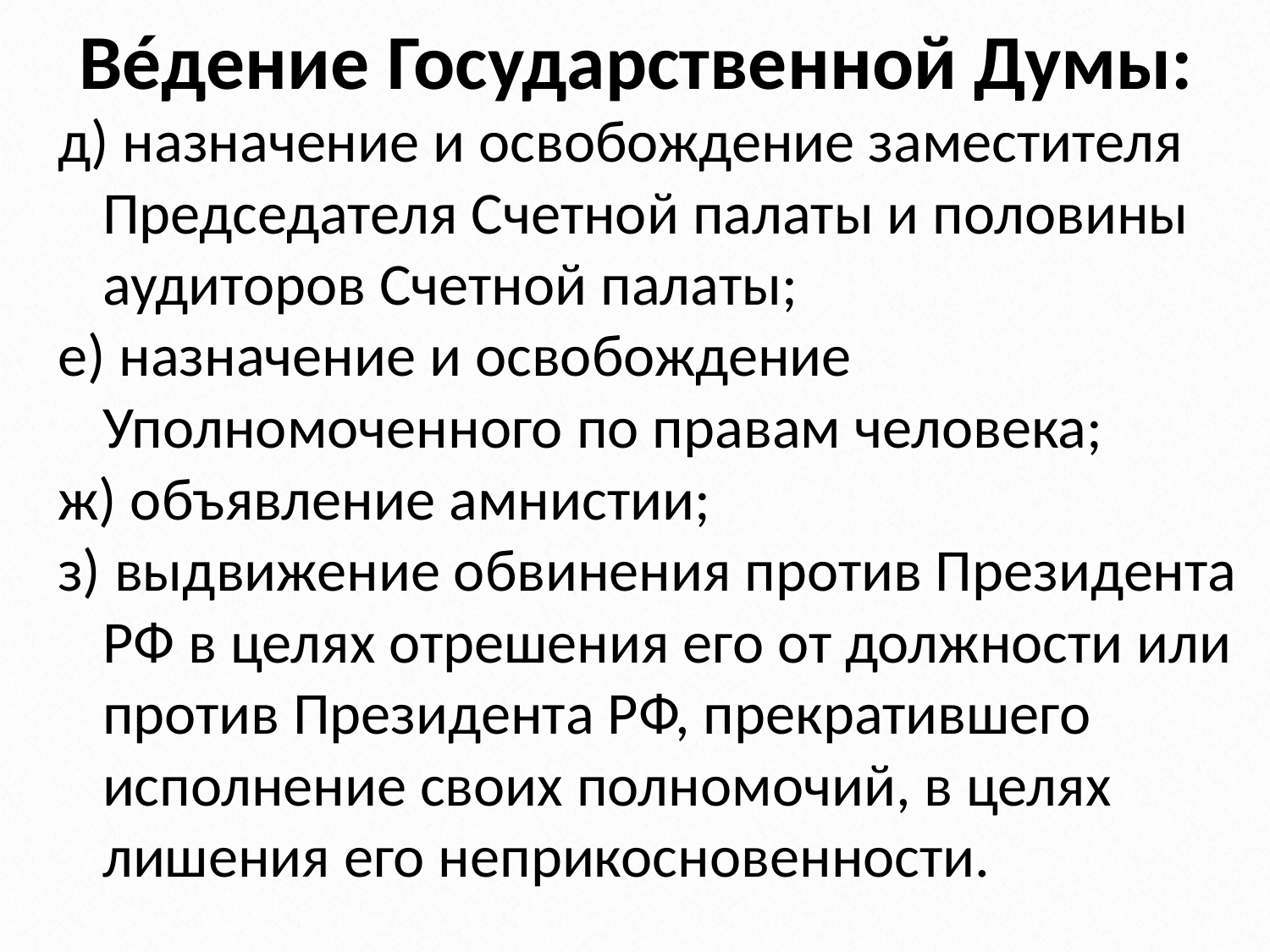

# Вéдение Государственной Думы:
д) назначение и освобождение заместителя Председателя Счетной палаты и половины аудиторов Счетной палаты;
е) назначение и освобождение Уполномоченного по правам человека;
ж) объявление амнистии;
з) выдвижение обвинения против Президента РФ в целях отрешения его от должности или
	против Президента РФ, прекратившего исполнение своих полномочий, в целях лишения его неприкосновенности.